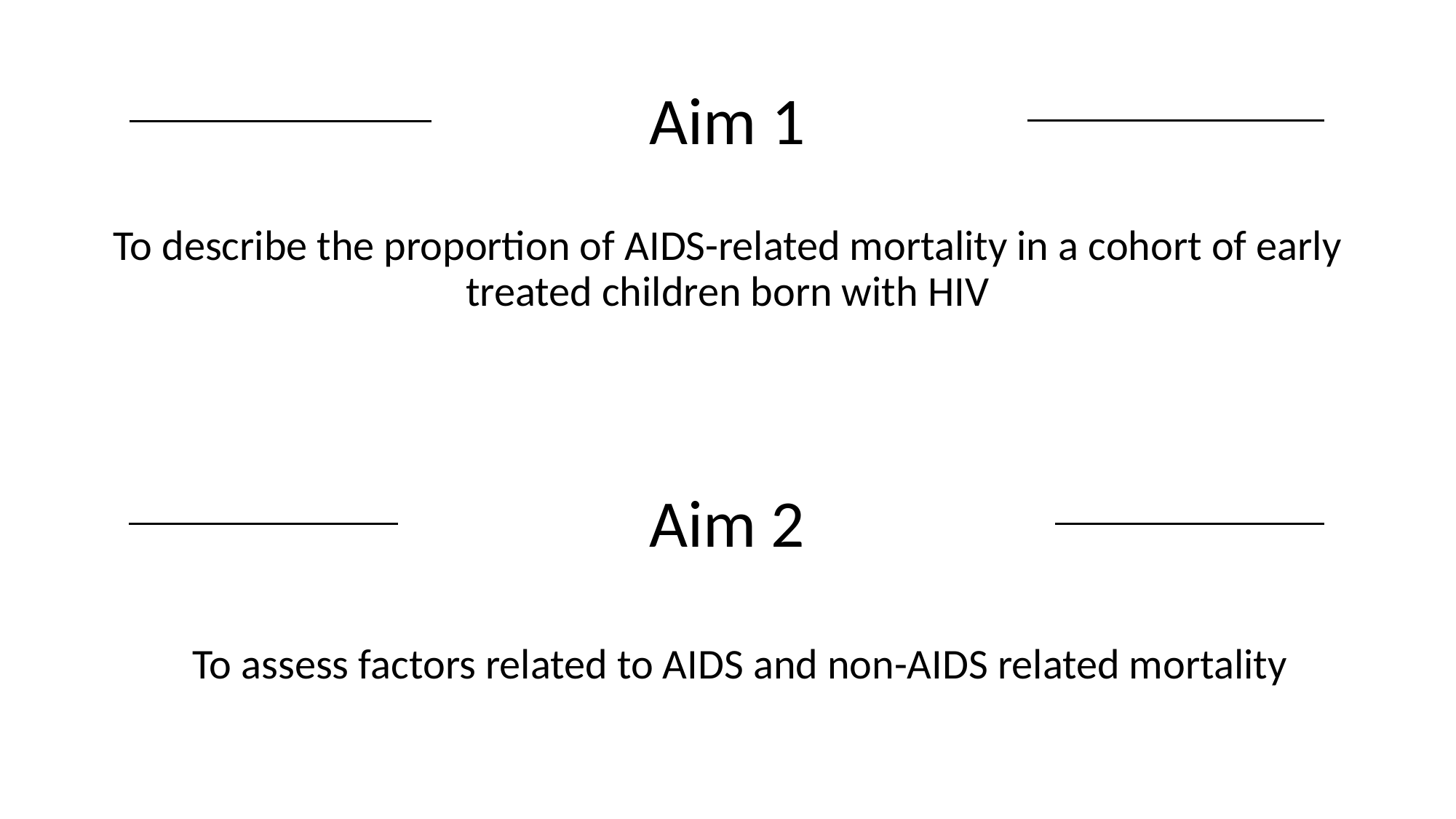

# Aim 1
To describe the proportion of AIDS-related mortality in a cohort of early treated children born with HIV
Aim 2
To assess factors related to AIDS and non-AIDS related mortality